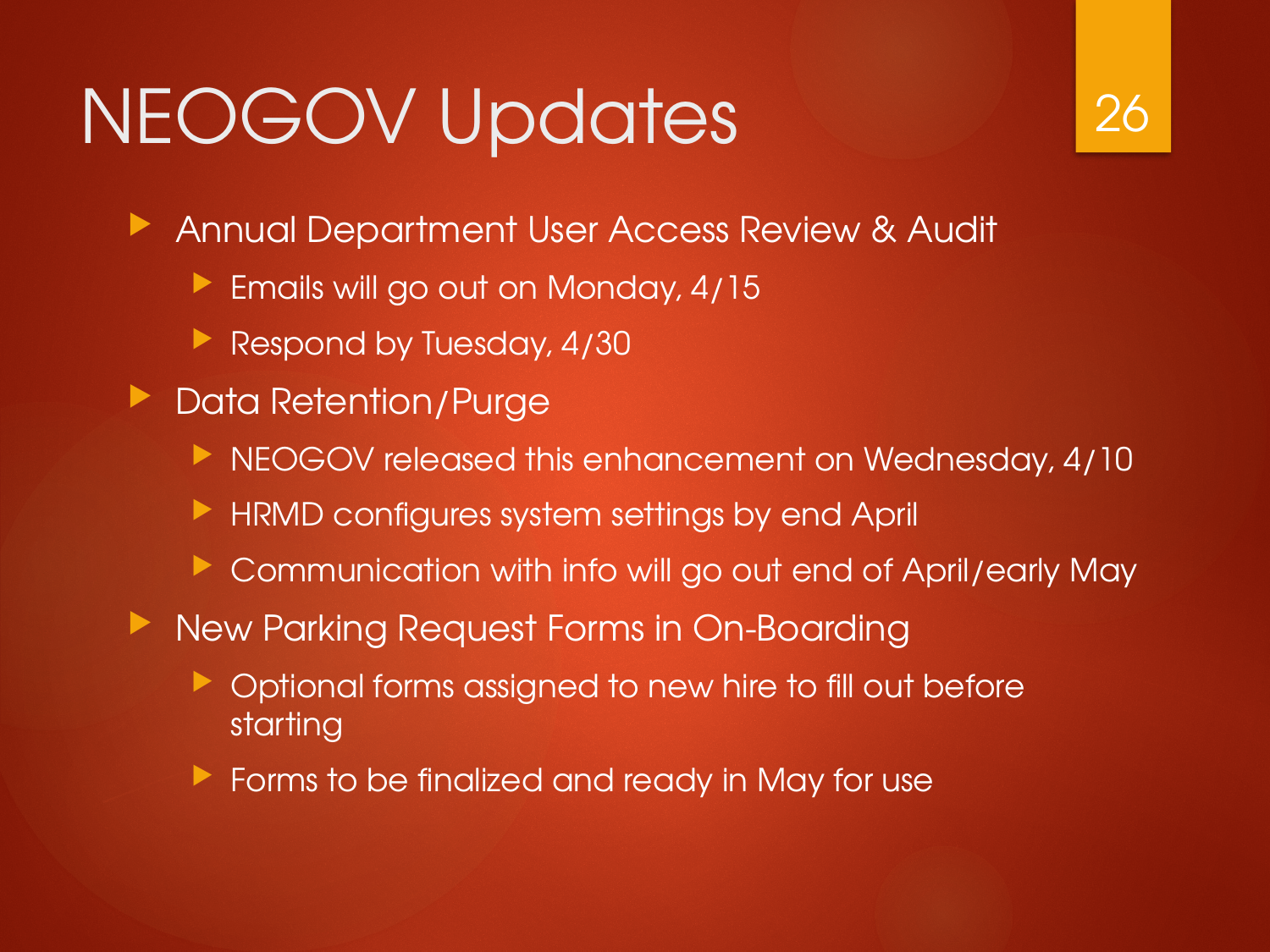

26
# NEOGOV Updates
Annual Department User Access Review & Audit
Emails will go out on Monday, 4/15
Respond by Tuesday, 4/30
Data Retention/Purge
NEOGOV released this enhancement on Wednesday, 4/10
HRMD configures system settings by end April
Communication with info will go out end of April/early May
New Parking Request Forms in On-Boarding
Optional forms assigned to new hire to fill out before starting
Forms to be finalized and ready in May for use